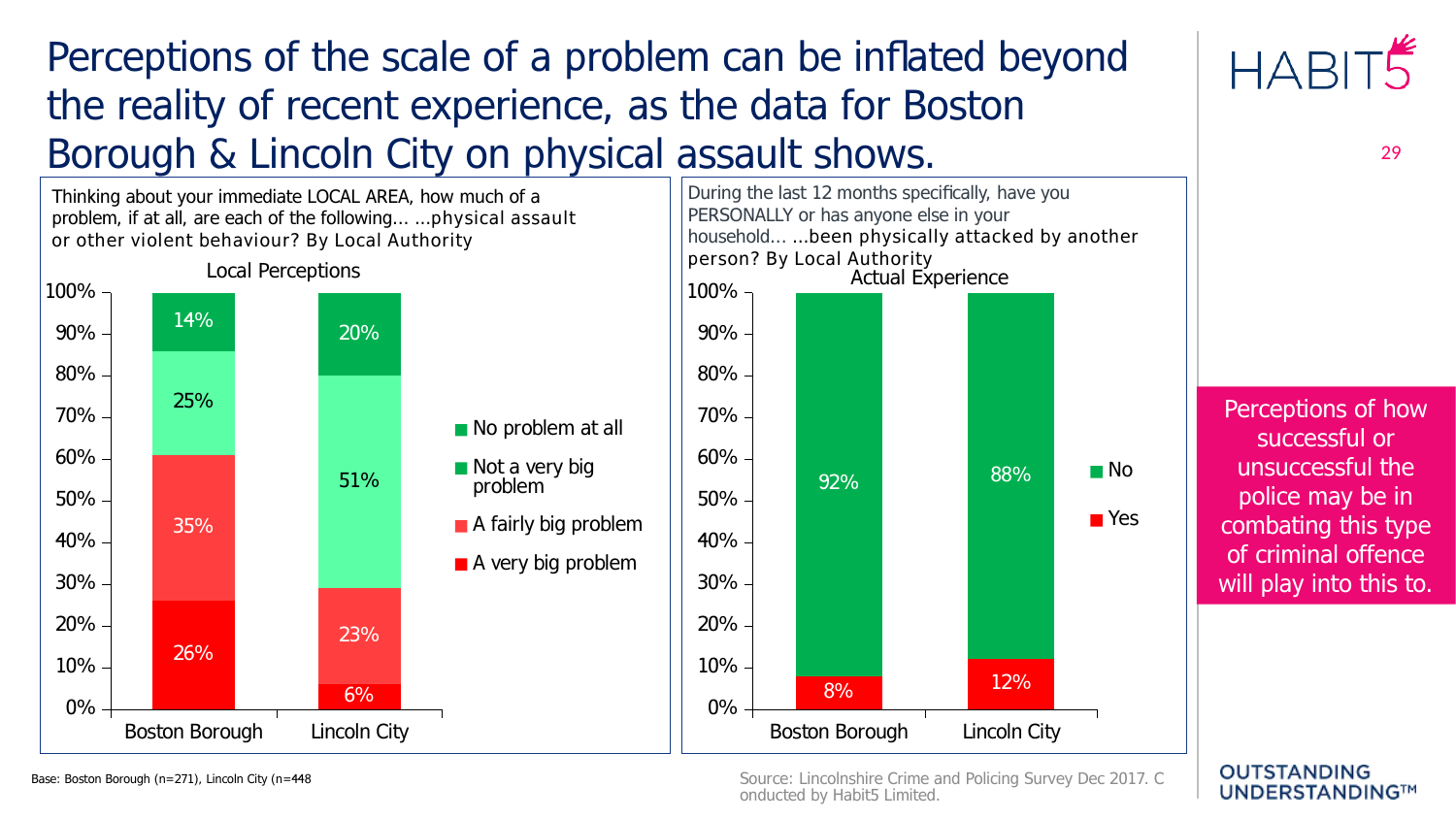

Perceptions of the scale of a problem can be inflated beyond the reality of recent experience, as the data for Boston Borough & Lincoln City on physical assault shows.
29
During the last 12 months specifically, have you PERSONALLY or has anyone else in your household... ...been physically attacked by another person? By Local Authority

### Chart

| Category | Yes | No |
|---|---|---|
| Boston Borough | 0.08 | 0.92 |
| Lincoln City | 0.12 | 0.88 |

### Chart

| Category | A very big problem | A fairly big problem | Not a very big problem | No problem at all |
|---|---|---|---|---|
| Boston Borough | 0.26 | 0.35 | 0.25 | 0.14 |
| Lincoln City | 0.06 | 0.23 | 0.51 | 0.2 |
Thinking about your immediate LOCAL AREA, how much of a
problem, if at all, are each of the following... ...physical assault
or other violent behaviour? By Local Authority
Local Perceptions
Actual Experience
Perceptions of how successful or unsuccessful the police may be in combating this type of criminal offence will play into this to.
Source: Lincolnshire Crime and Policing Survey Dec 2017. Conducted by Habit5 Limited.
Base: Boston Borough (n=271), Lincoln City (n=448